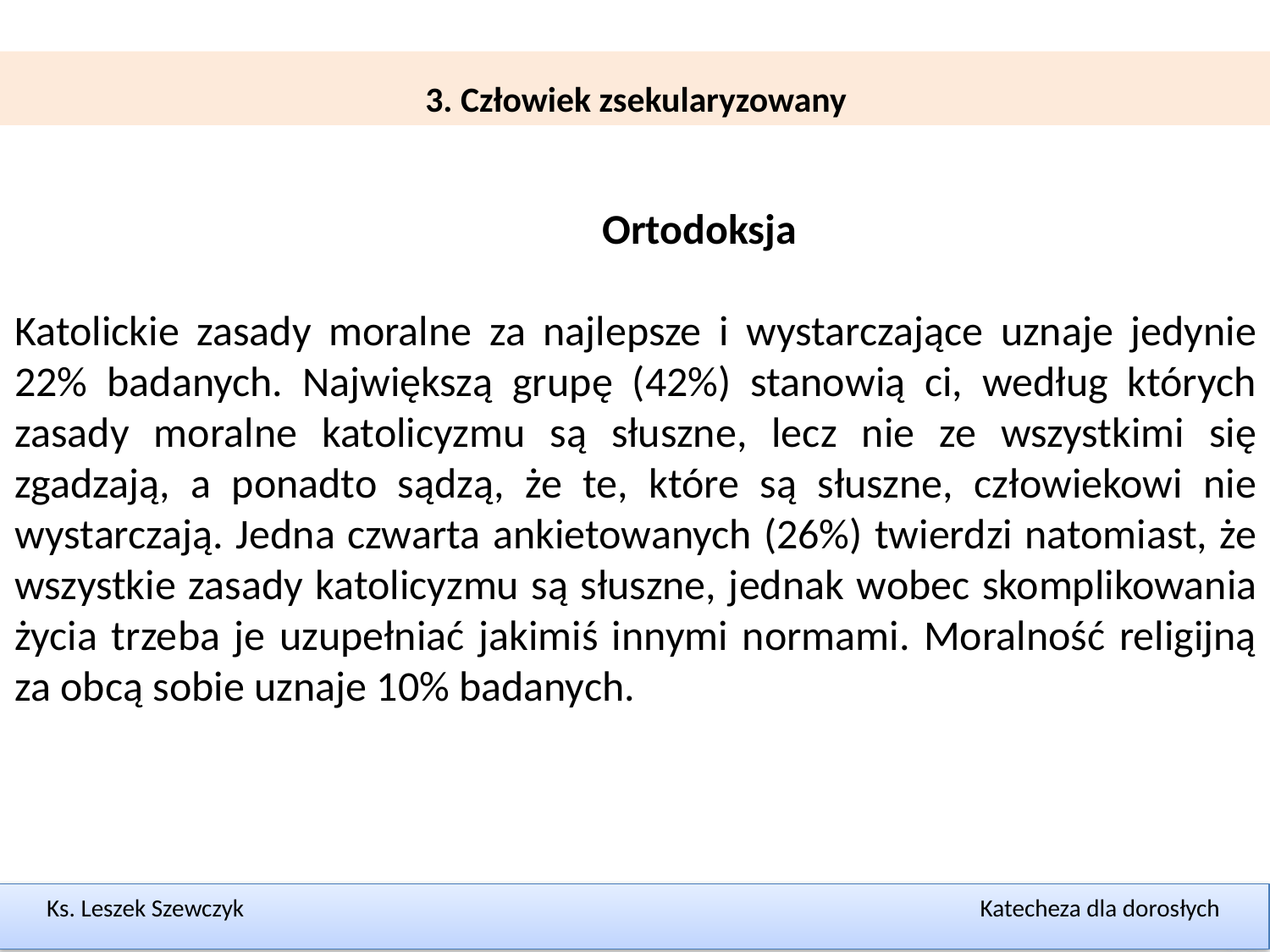

3. Człowiek zsekularyzowany

Ortodoksja

Katolickie zasady moralne za najlepsze i wystarczające uznaje jedynie 22% badanych. Największą grupę (42%) stanowią ci, według których zasady moralne katolicyzmu są słuszne, lecz nie ze wszystkimi się zgadzają, a ponadto sądzą, że te, które są słuszne, człowiekowi nie wystarczają. Jedna czwarta ankietowanych (26%) twierdzi natomiast, że wszystkie zasady katolicyzmu są słuszne, jednak wobec skomplikowania życia trzeba je uzupełniać jakimiś innymi normami. Moralność religijną za obcą sobie uznaje 10% badanych.

Ks. Leszek Szewczyk                                                                                                                                      Katecheza dla dorosłych